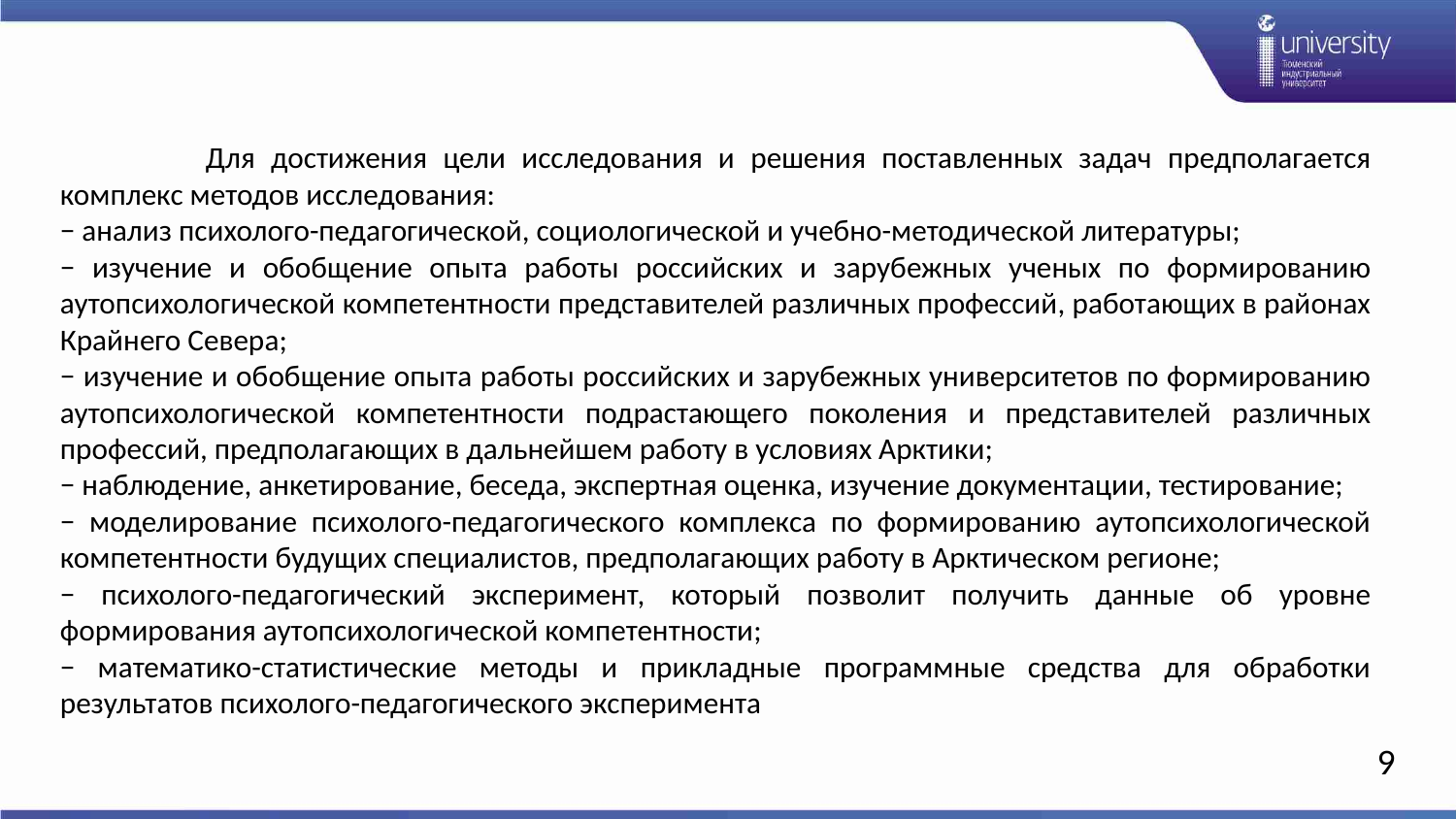

Для достижения цели исследования и решения поставленных задач предполагается комплекс методов исследования:
− анализ психолого-педагогической, социологической и учебно-методической литературы;
− изучение и обобщение опыта работы российских и зарубежных ученых по формированию аутопсихологической компетентности представителей различных профессий, работающих в районах Крайнего Севера;
− изучение и обобщение опыта работы российских и зарубежных университетов по формированию аутопсихологической компетентности подрастающего поколения и представителей различных профессий, предполагающих в дальнейшем работу в условиях Арктики;
− наблюдение, анкетирование, беседа, экспертная оценка, изучение документации, тестирование;
− моделирование психолого-педагогического комплекса по формированию аутопсихологической компетентности будущих специалистов, предполагающих работу в Арктическом регионе;
− психолого-педагогический эксперимент, который позволит получить данные об уровне формирования аутопсихологической компетентности;
− математико-статистические методы и прикладные программные средства для обработки результатов психолого-педагогического эксперимента
9